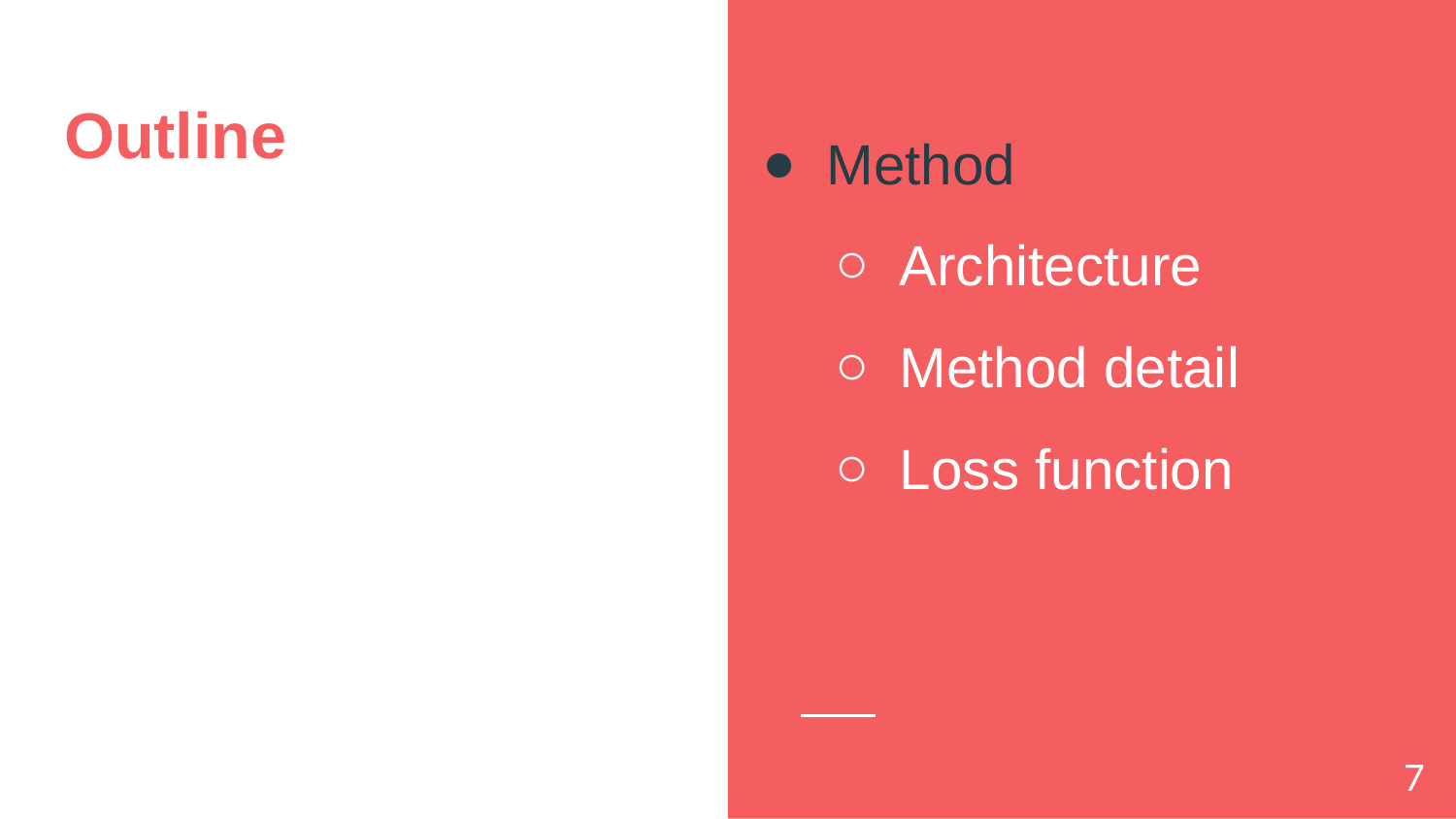

Outline
Method
Architecture
Method detail
Loss function
7